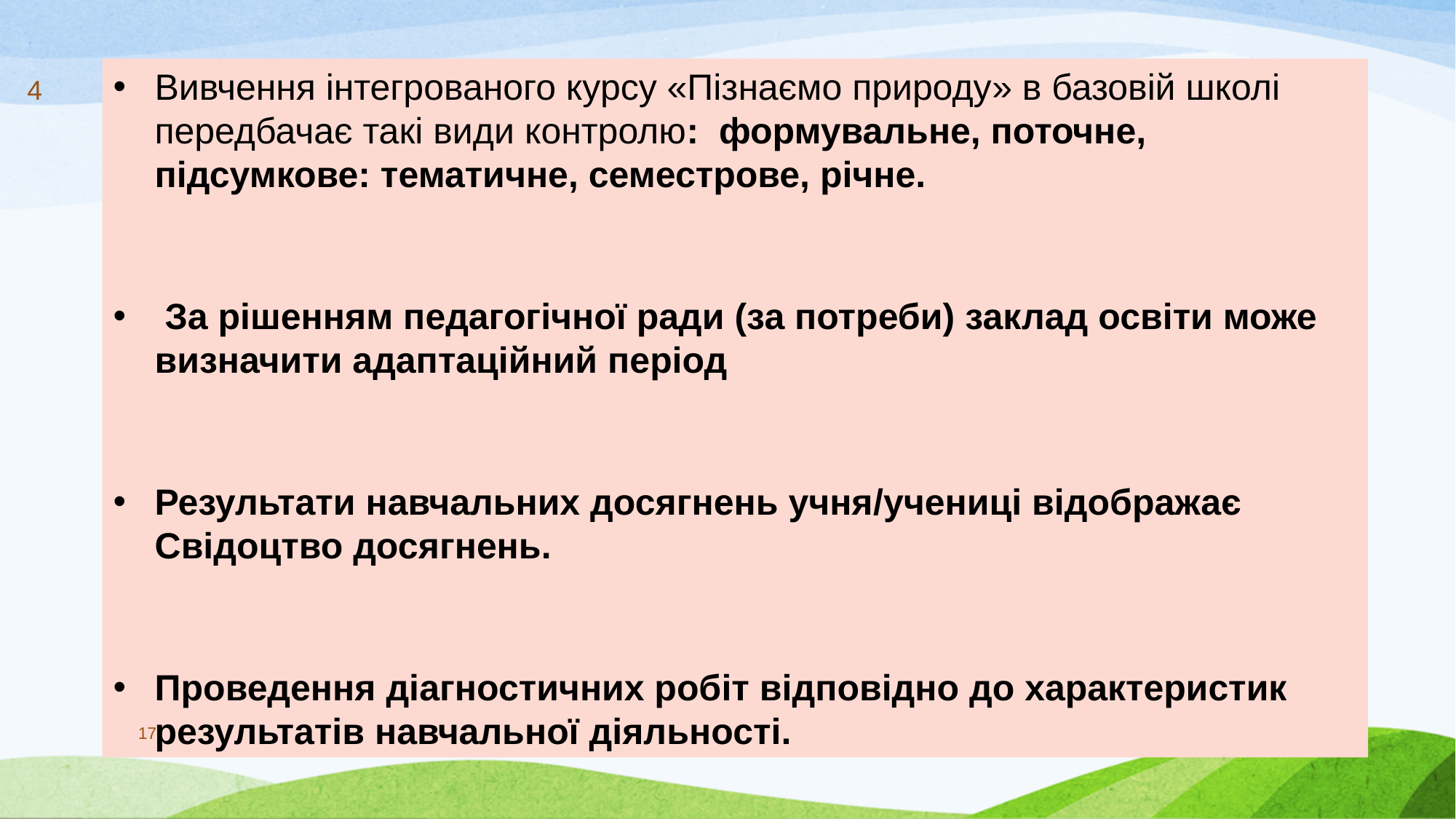

Вивчення інтегрованого курсу «Пізнаємо природу» в базовій школі передбачає такі види контролю:  формувальне, поточне, підсумкове: тематичне, семестрове, річне.

 За рішенням педагогічної ради (за потреби) заклад освіти може визначити адаптаційний період

Результати навчальних досягнень учня/учениці відображає Свідоцтво досягнень.

Проведення діагностичних робіт відповідно до характеристик результатів навчальної діяльності.
4
#
https://learningapps.org/
17